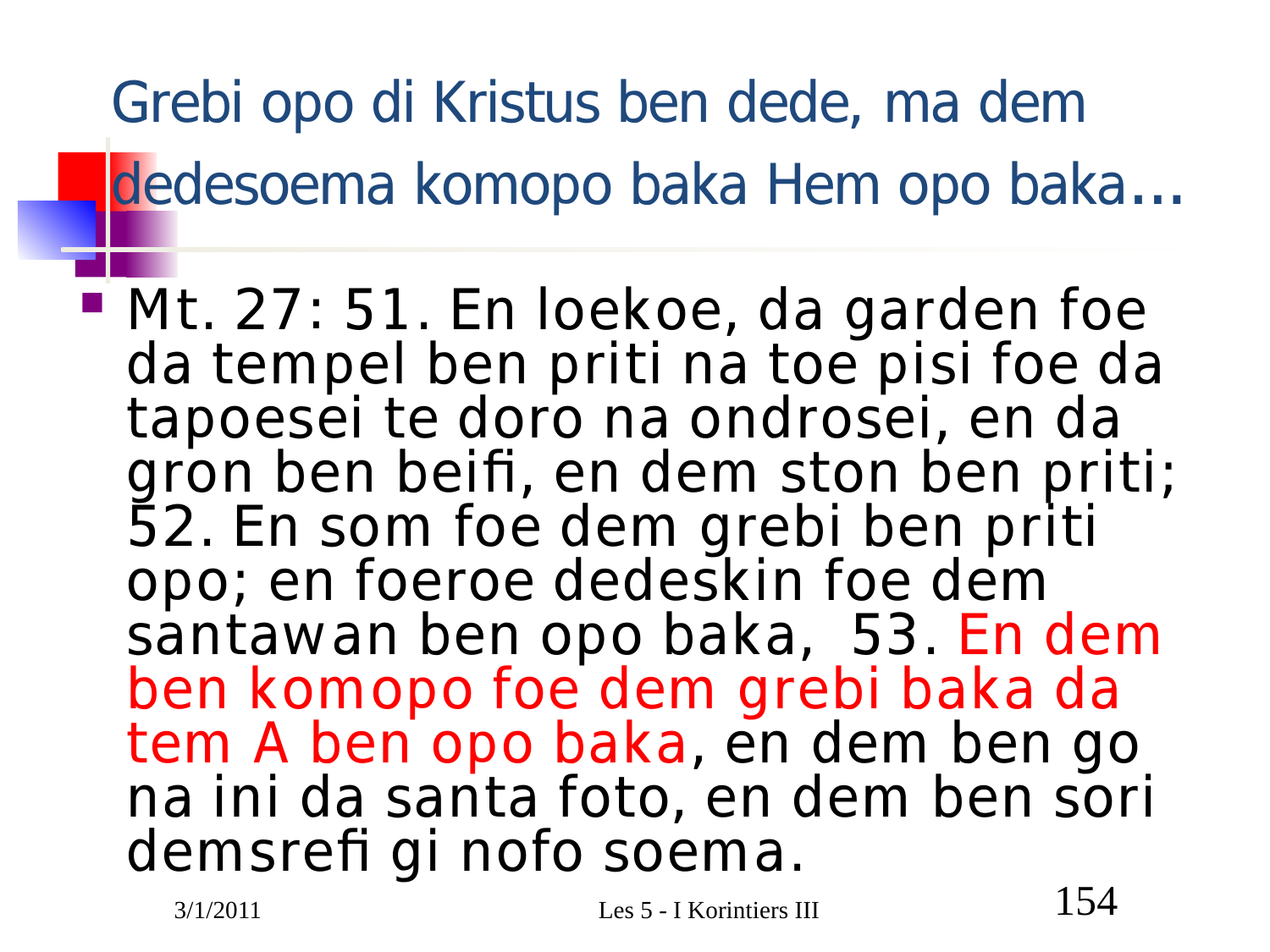

# Grebi opo di Kristus ben dede, ma dem dedesoema komopo baka Hem opo baka…
Mt. 27: 51. En loekoe, da garden foe da tempel ben priti na toe pisi foe da tapoesei te doro na ondrosei, en da gron ben beifi, en dem ston ben priti;  52. En som foe dem grebi ben priti opo; en foeroe dedeskin foe dem santawan ben opo baka,  53. En dem ben komopo foe dem grebi baka da tem A ben opo baka, en dem ben go na ini da santa foto, en dem ben sori demsrefi gi nofo soema.
3/1/2011
Les 5 - I Korintiers III
154